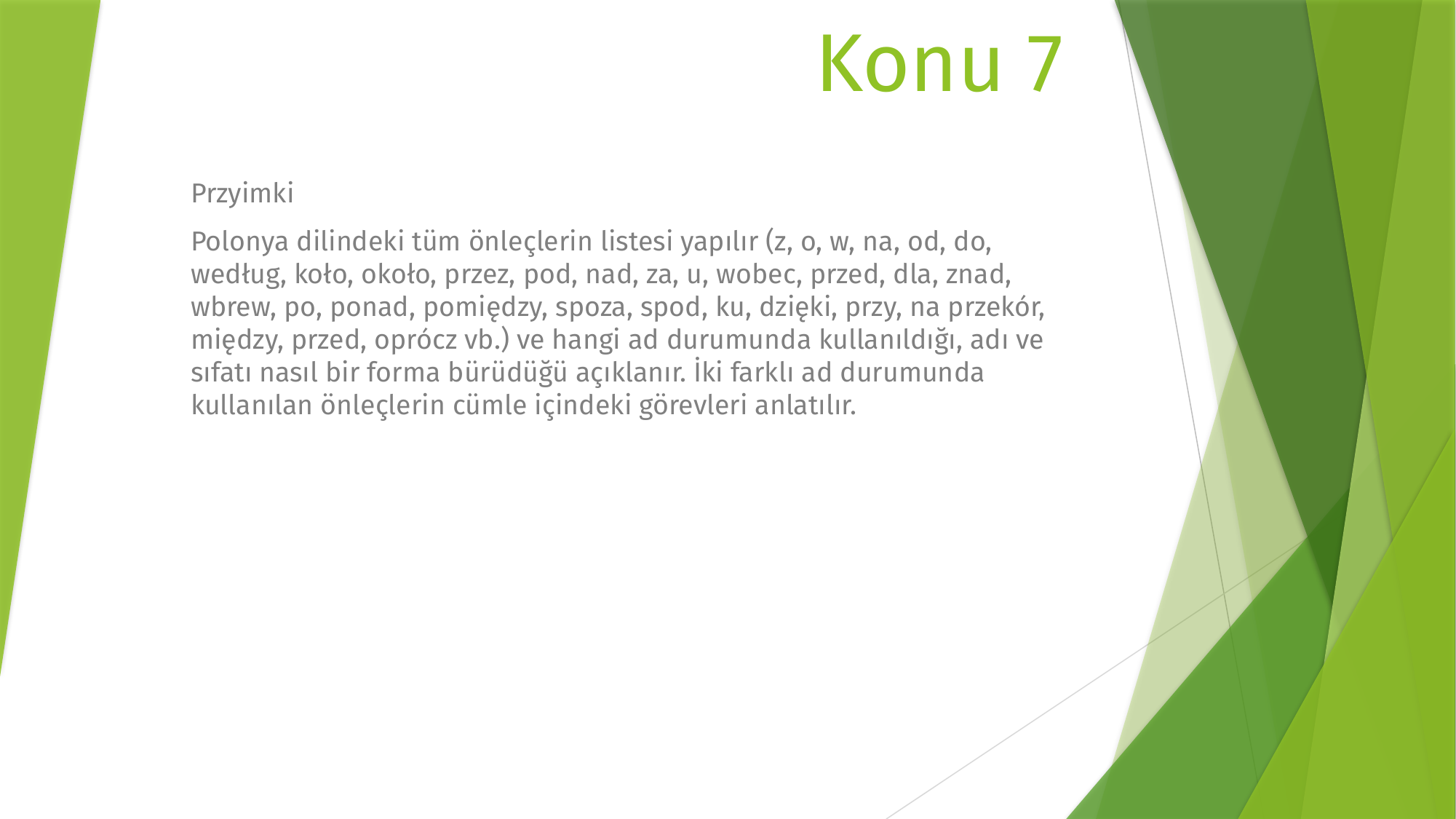

# Konu 7
Przyimki
Polonya dilindeki tüm önleçlerin listesi yapılır (z, o, w, na, od, do, według, koło, około, przez, pod, nad, za, u, wobec, przed, dla, znad, wbrew, po, ponad, pomiędzy, spoza, spod, ku, dzięki, przy, na przekór, między, przed, oprócz vb.) ve hangi ad durumunda kullanıldığı, adı ve sıfatı nasıl bir forma bürüdüğü açıklanır. İki farklı ad durumunda kullanılan önleçlerin cümle içindeki görevleri anlatılır.